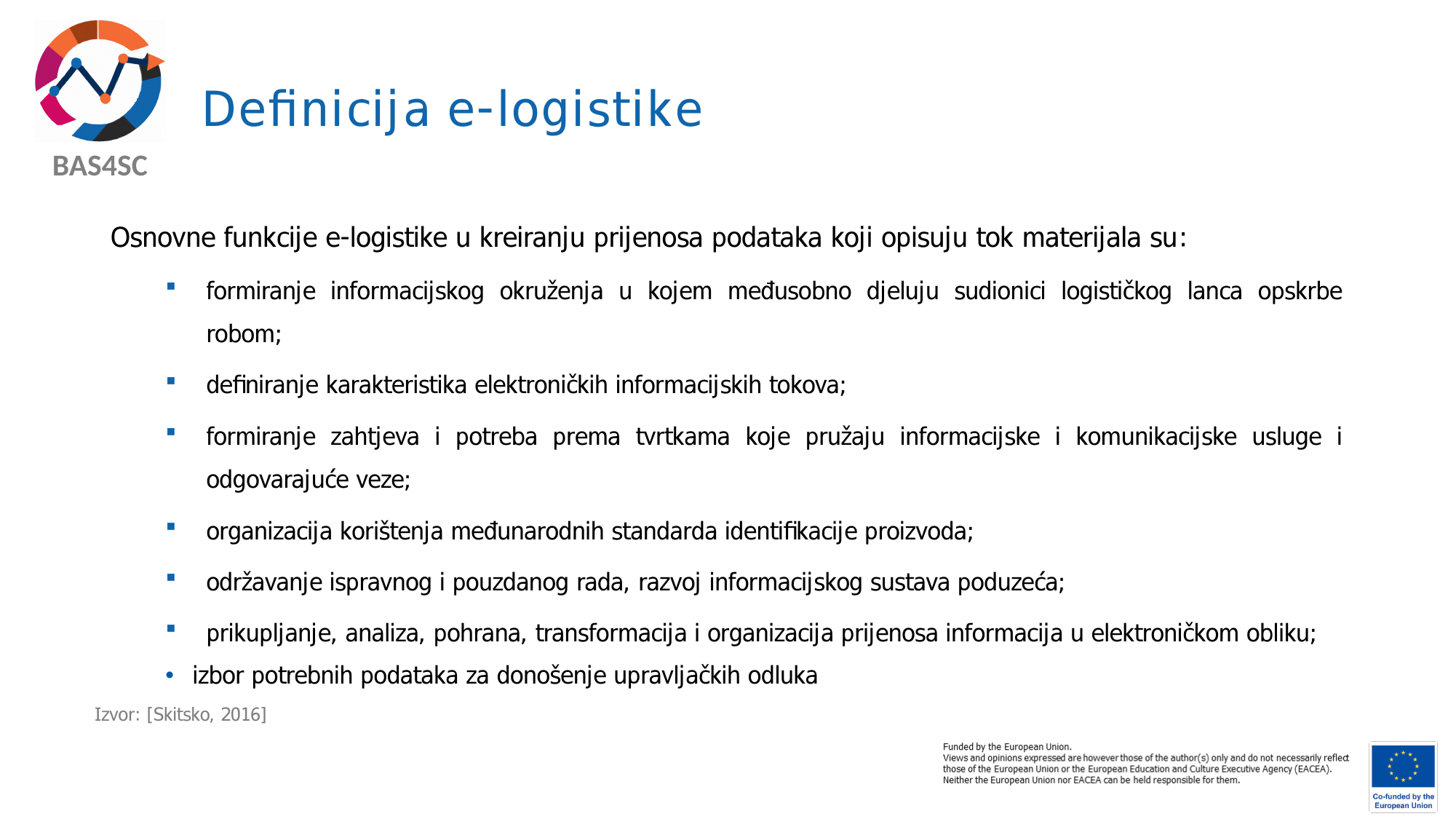

# Definicija e-logistike
Osnovne funkcije e-logistike u kreiranju prijenosa podataka koji opisuju tok materijala su:
formiranje informacijskog okruženja u kojem međusobno djeluju sudionici logističkog lanca opskrbe robom;
definiranje karakteristika elektroničkih informacijskih tokova;
formiranje zahtjeva i potreba prema tvrtkama koje pružaju informacijske i komunikacijske usluge i odgovarajuće veze;
organizacija korištenja međunarodnih standarda identifikacije proizvoda;
održavanje ispravnog i pouzdanog rada, razvoj informacijskog sustava poduzeća;
prikupljanje, analiza, pohrana, transformacija i organizacija prijenosa informacija u elektroničkom obliku;
izbor potrebnih podataka za donošenje upravljačkih odluka
Izvor: [Skitsko, 2016]